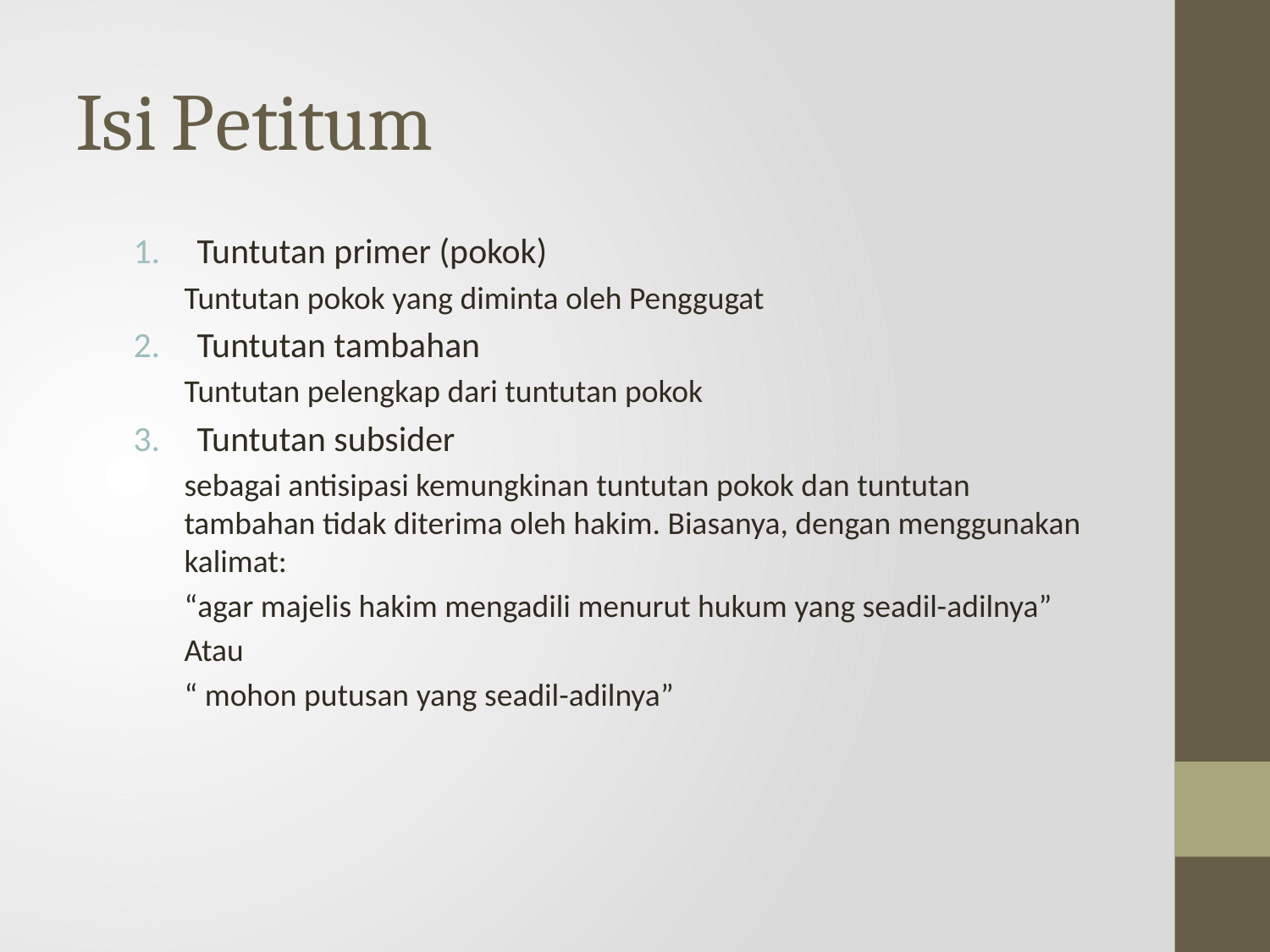

# Isi Petitum
Tuntutan primer (pokok)
Tuntutan pokok yang diminta oleh Penggugat
Tuntutan tambahan
Tuntutan pelengkap dari tuntutan pokok
Tuntutan subsider
sebagai antisipasi kemungkinan tuntutan pokok dan tuntutan tambahan tidak diterima oleh hakim. Biasanya, dengan menggunakan kalimat:
“agar majelis hakim mengadili menurut hukum yang seadil-adilnya”
Atau
“ mohon putusan yang seadil-adilnya”